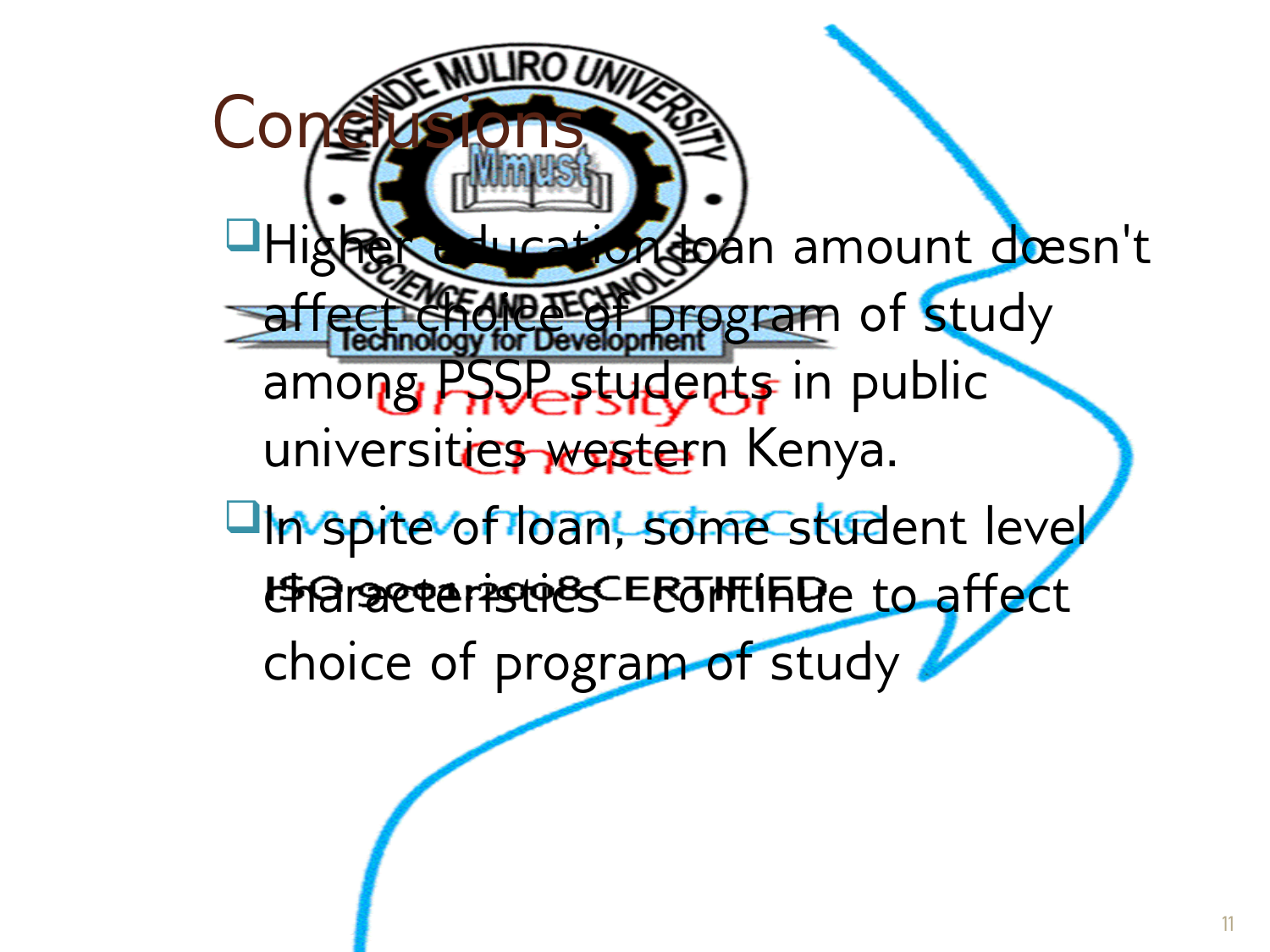

# Conclusions
Higher education loan amount doesn't affect choice of program of study among PSSP students in public universities western Kenya.
In spite of loan, some student level characteristics   continue to affect choice of program of study
11